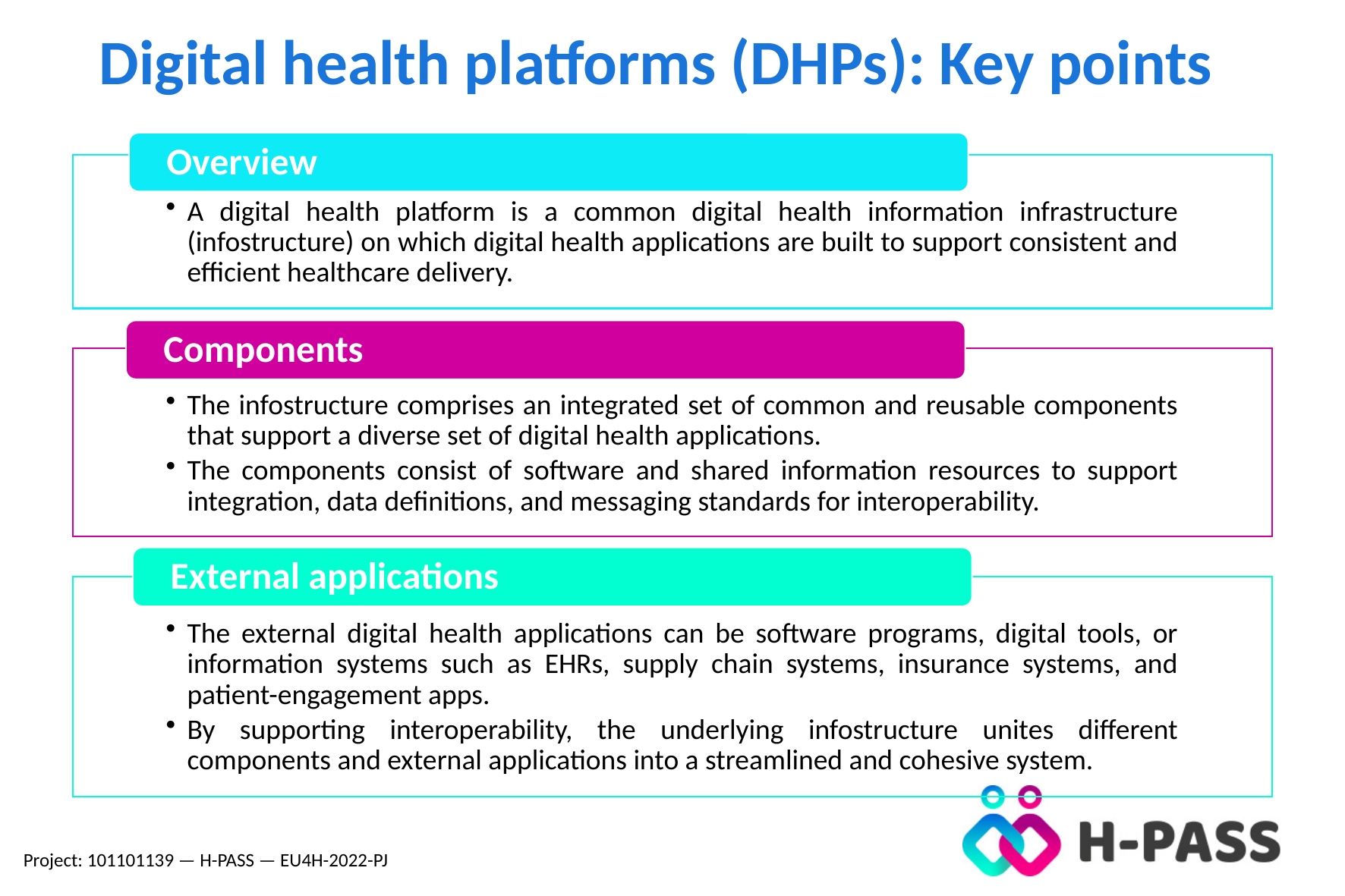

Digital health platforms (DHPs): Key points
A digital health platform is a common digital health information infrastructure (infostructure) on which digital health applications are built to support consistent and efficient healthcare delivery.
Overview
The infostructure comprises an integrated set of common and reusable components that support a diverse set of digital health applications.
The components consist of software and shared information resources to support integration, data definitions, and messaging standards for interoperability.
Components
The external digital health applications can be software programs, digital tools, or information systems such as EHRs, supply chain systems, insurance systems, and patient-engagement apps.
By supporting interoperability, the underlying infostructure unites different components and external applications into a streamlined and cohesive system.
External applications
Project: 101101139 — H-PASS — EU4H-2022-PJ